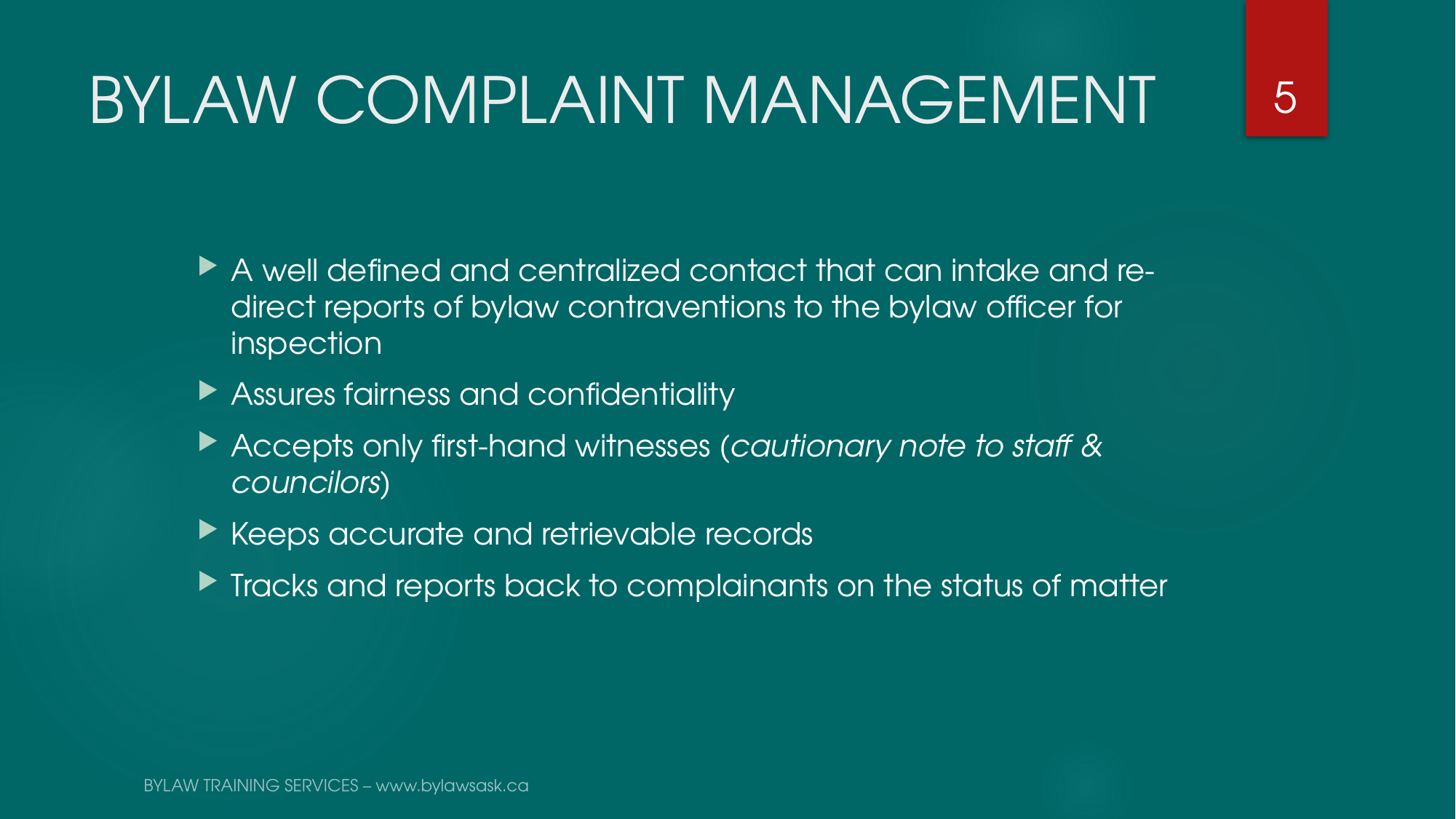

5
# BYLAW COMPLAINT MANAGEMENT
A well defined and centralized contact that can intake and re-direct reports of bylaw contraventions to the bylaw officer for inspection
Assures fairness and confidentiality
Accepts only first-hand witnesses (cautionary note to staff & councilors)
Keeps accurate and retrievable records
Tracks and reports back to complainants on the status of matter

BYLAW TRAINING SERVICES – www.bylawsask.ca